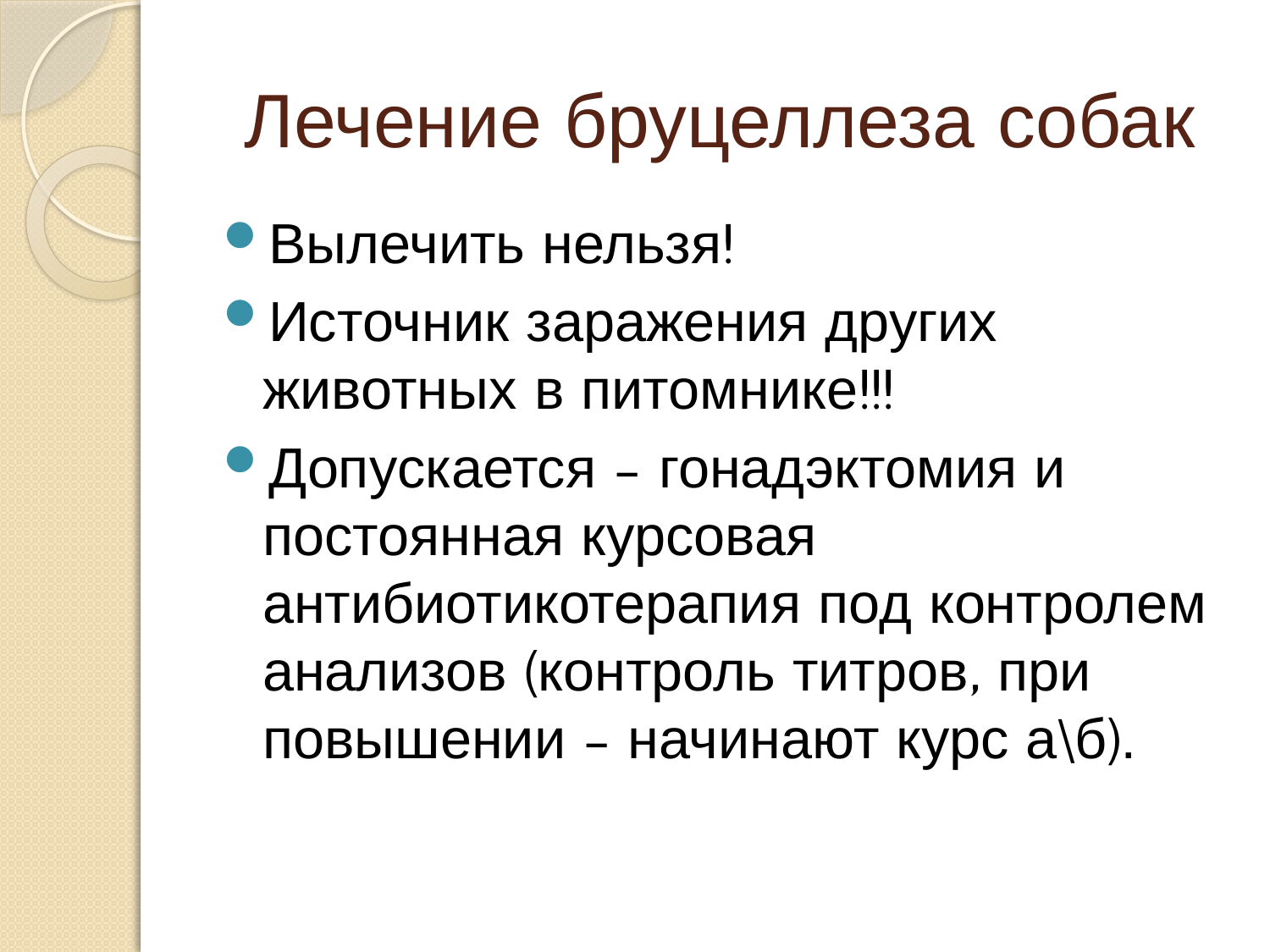

# Лечение бруцеллеза собак
Вылечить нельзя!
Источник заражения других животных в питомнике!!!
Допускается – гонадэктомия и постоянная курсовая антибиотикотерапия под контролем анализов (контроль титров, при повышении – начинают курс а\б).